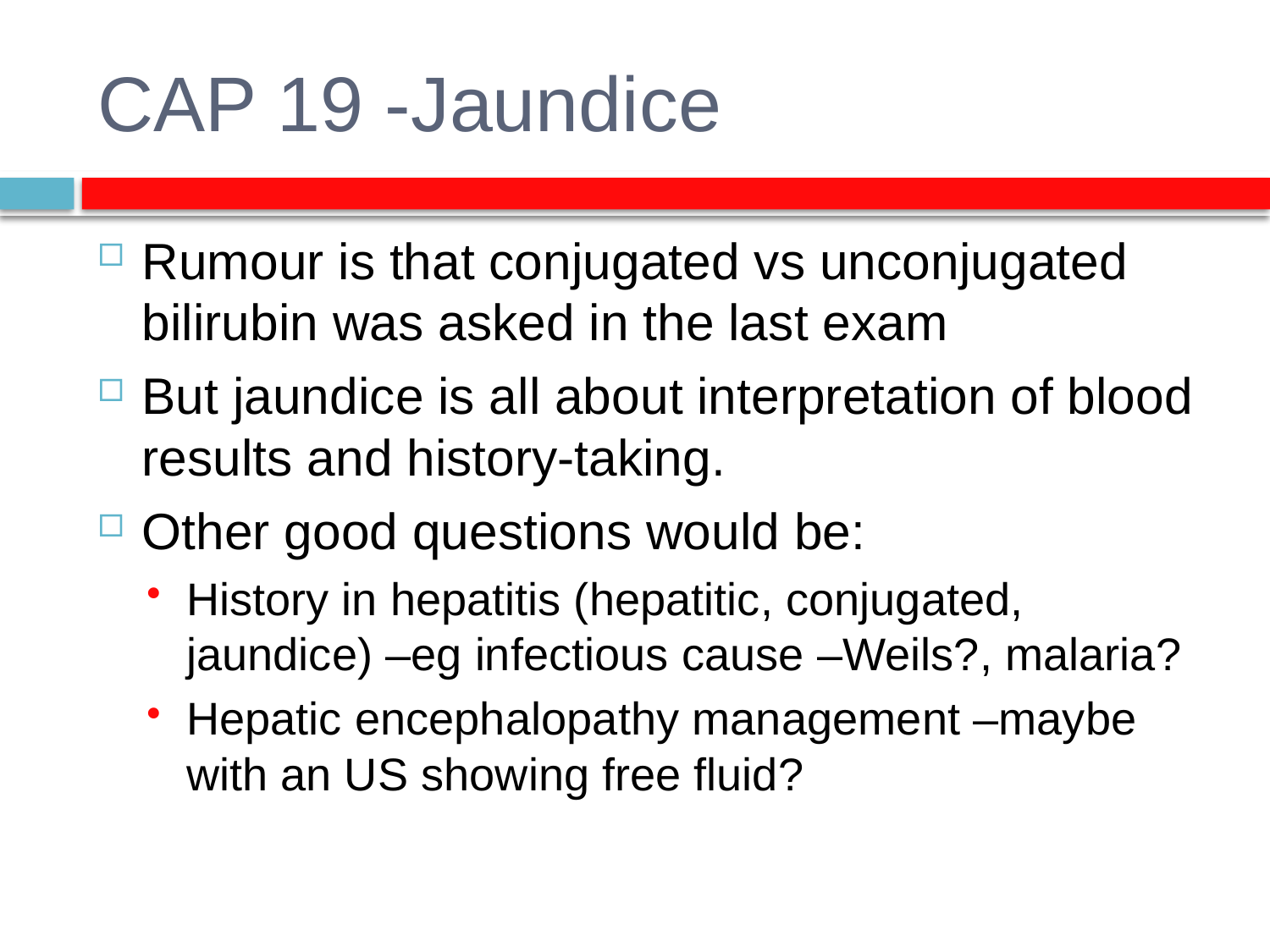

# CAP 19 -Jaundice
Rumour is that conjugated vs unconjugated bilirubin was asked in the last exam
But jaundice is all about interpretation of blood results and history-taking.
Other good questions would be:
History in hepatitis (hepatitic, conjugated, jaundice) –eg infectious cause –Weils?, malaria?
Hepatic encephalopathy management –maybe with an US showing free fluid?